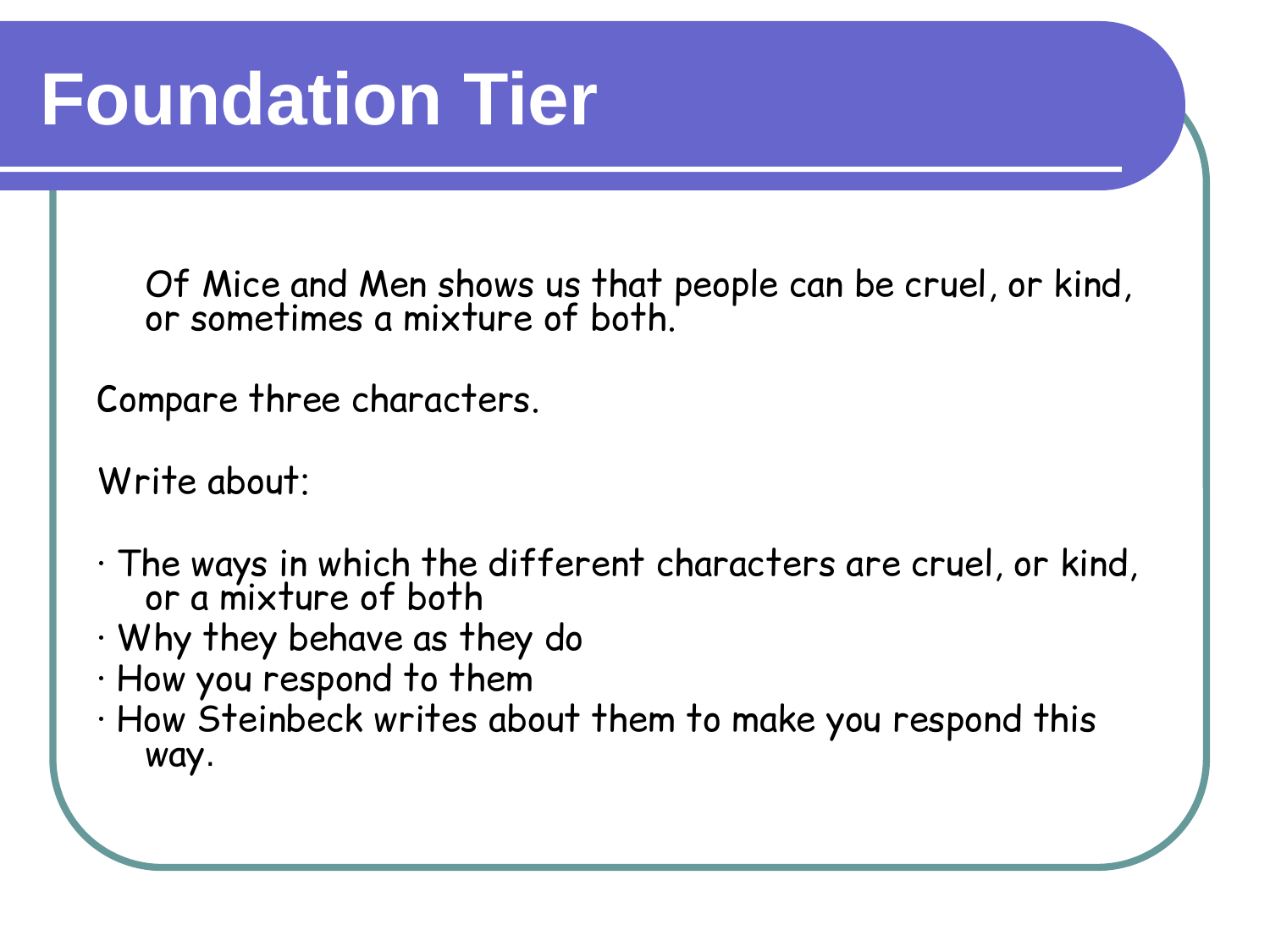

# Foundation Tier

	Of Mice and Men shows us that people can be cruel, or kind, or sometimes a mixture of both.

Compare three characters.

Write about:

· The ways in which the different characters are cruel, or kind, or a mixture of both
· Why they behave as they do
· How you respond to them
· How Steinbeck writes about them to make you respond this way.